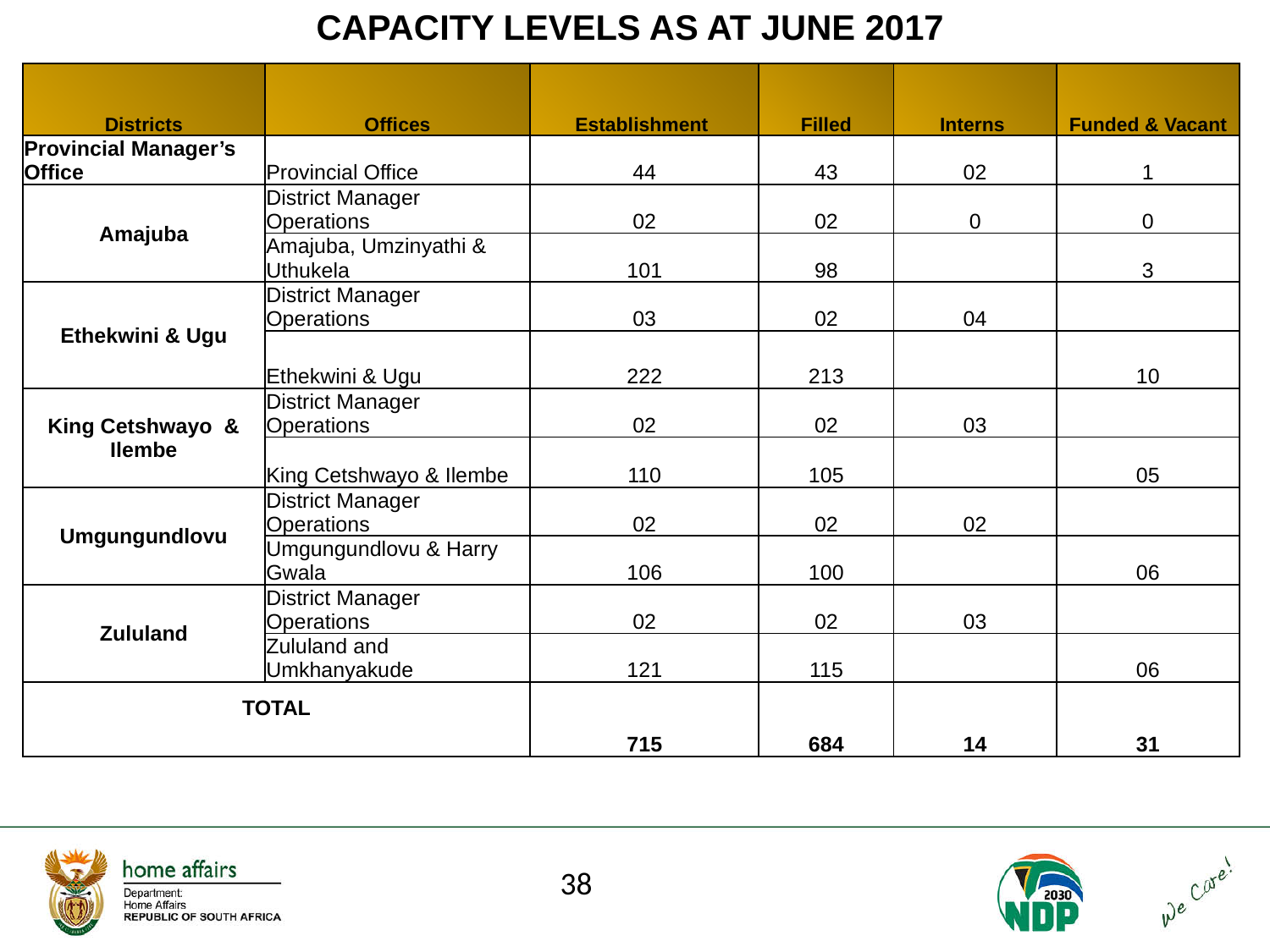

# CAPACITY LEVELS AS AT JUNE 2017
| Districts | Offices | Establishment | Filled | Interns | Funded & Vacant |
| --- | --- | --- | --- | --- | --- |
| Provincial Manager’s Office | Provincial Office | 44 | 43 | 02 | 1 |
| Amajuba | District Manager Operations | 02 | 02 | 0 | 0 |
|  | Amajuba, Umzinyathi & Uthukela | 101 | 98 |  | 3 |
| Ethekwini & Ugu | District Manager Operations | 03 | 02 | 04 |  |
|  | Ethekwini & Ugu | 222 | 213 |  | 10 |
| King Cetshwayo & Ilembe | District Manager Operations | 02 | 02 | 03 |  |
|  | King Cetshwayo & Ilembe | 110 | 105 |  | 05 |
| Umgungundlovu | District Manager Operations | 02 | 02 | 02 |  |
|  | Umgungundlovu & Harry Gwala | 106 | 100 |  | 06 |
| Zululand | District Manager Operations | 02 | 02 | 03 |  |
|  | Zululand and Umkhanyakude | 121 | 115 |  | 06 |
| TOTAL |  | 715 | 684 | 14 | 31 |
38